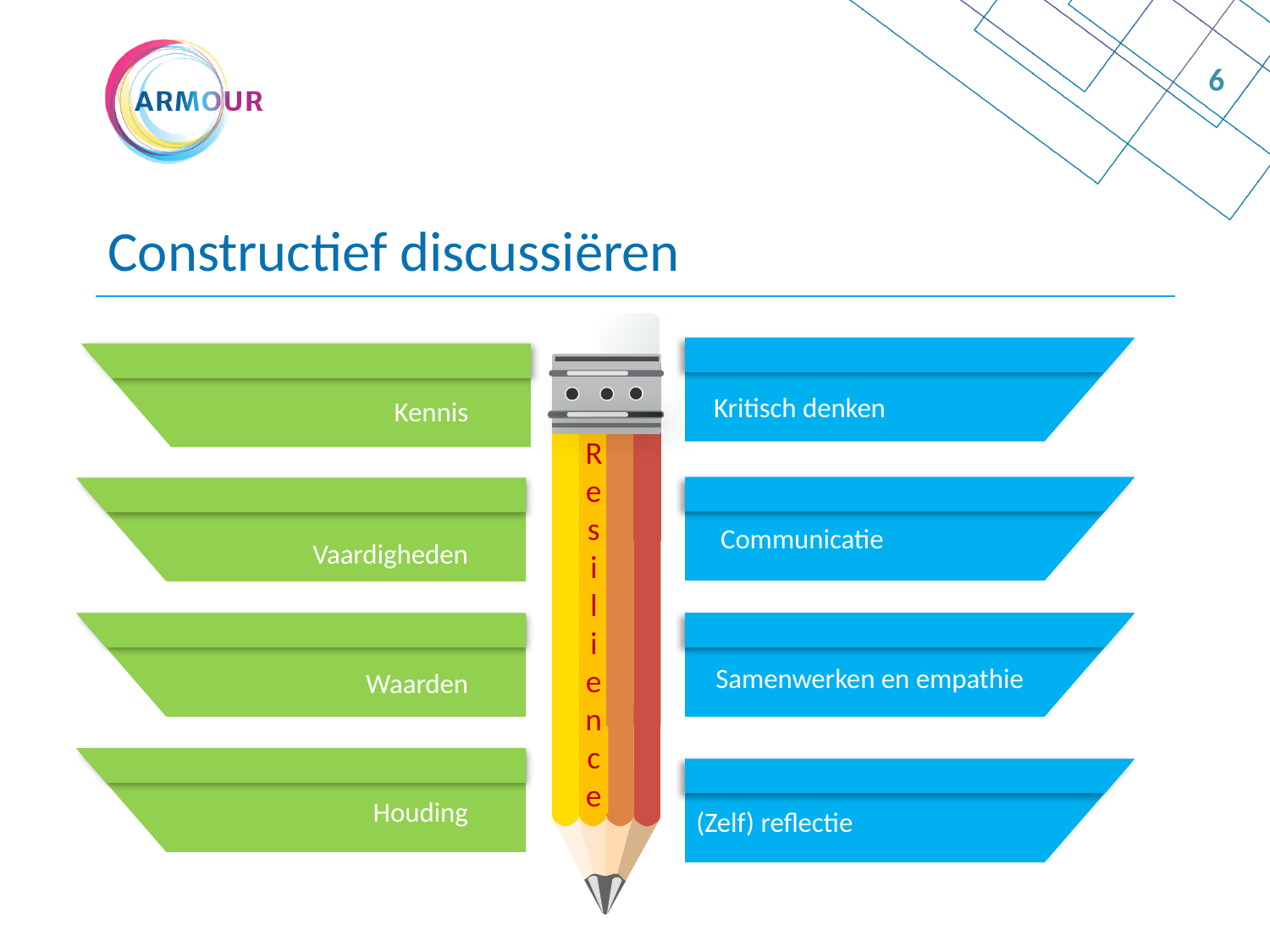

6
# Constructief discussiëren

Res
i
l
ience

Kritisch denken
Kennis

Communicatie
Vaardigheden

Samenwerken en empathie
Waarden

Houding
(Zelf) reflectie